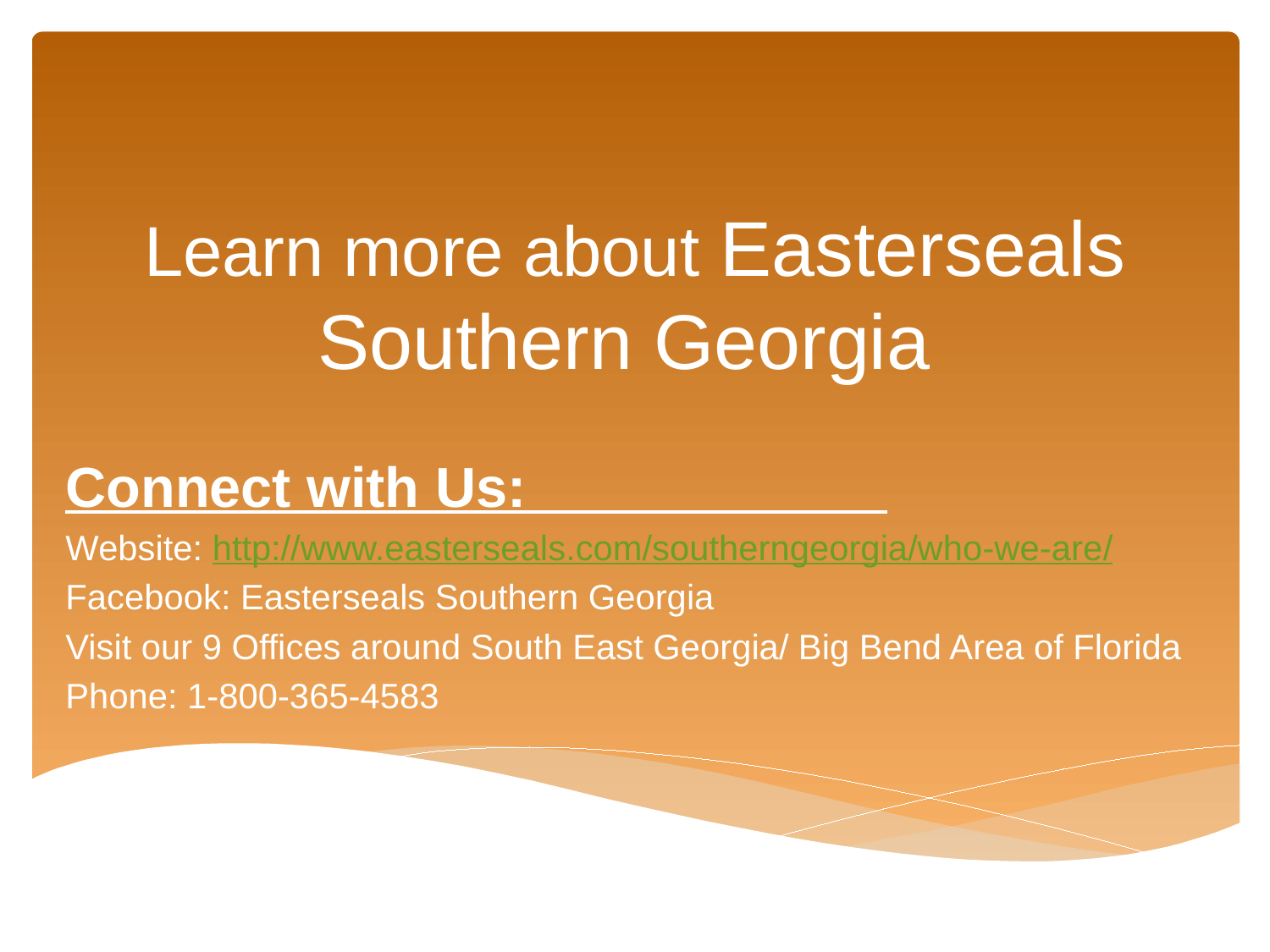

# Learn more about Easterseals Southern Georgia
Connect with Us:
Website: http://www.easterseals.com/southerngeorgia/who-we-are/
Facebook: Easterseals Southern Georgia
Visit our 9 Offices around South East Georgia/ Big Bend Area of Florida
Phone: 1-800-365-4583